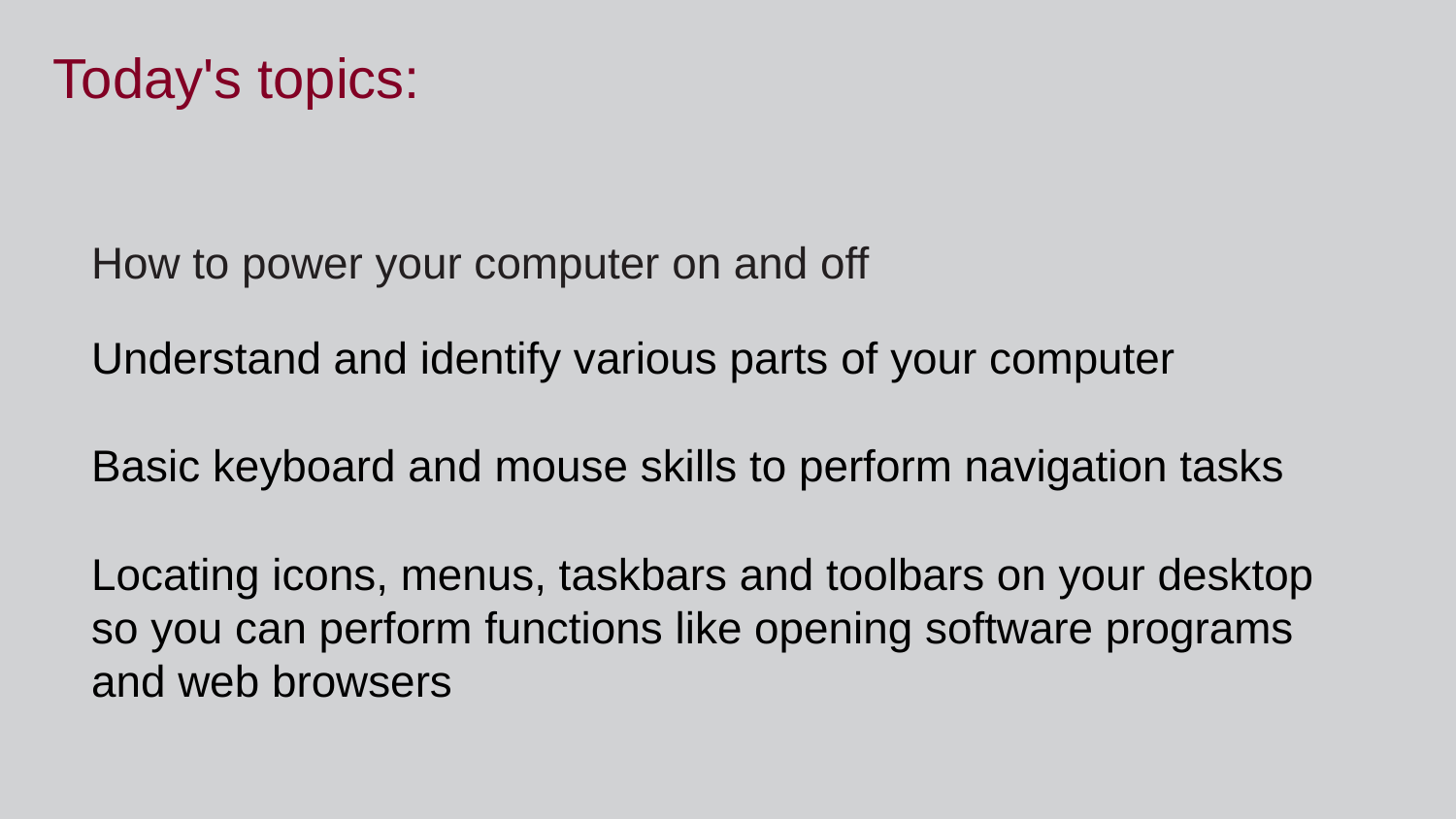

Today's topics:

How to power your computer on and off
Understand and identify various parts of your computer
Basic keyboard and mouse skills to perform navigation tasks
Locating icons, menus, taskbars and toolbars on your desktop so you can perform functions like opening software programs and web browsers